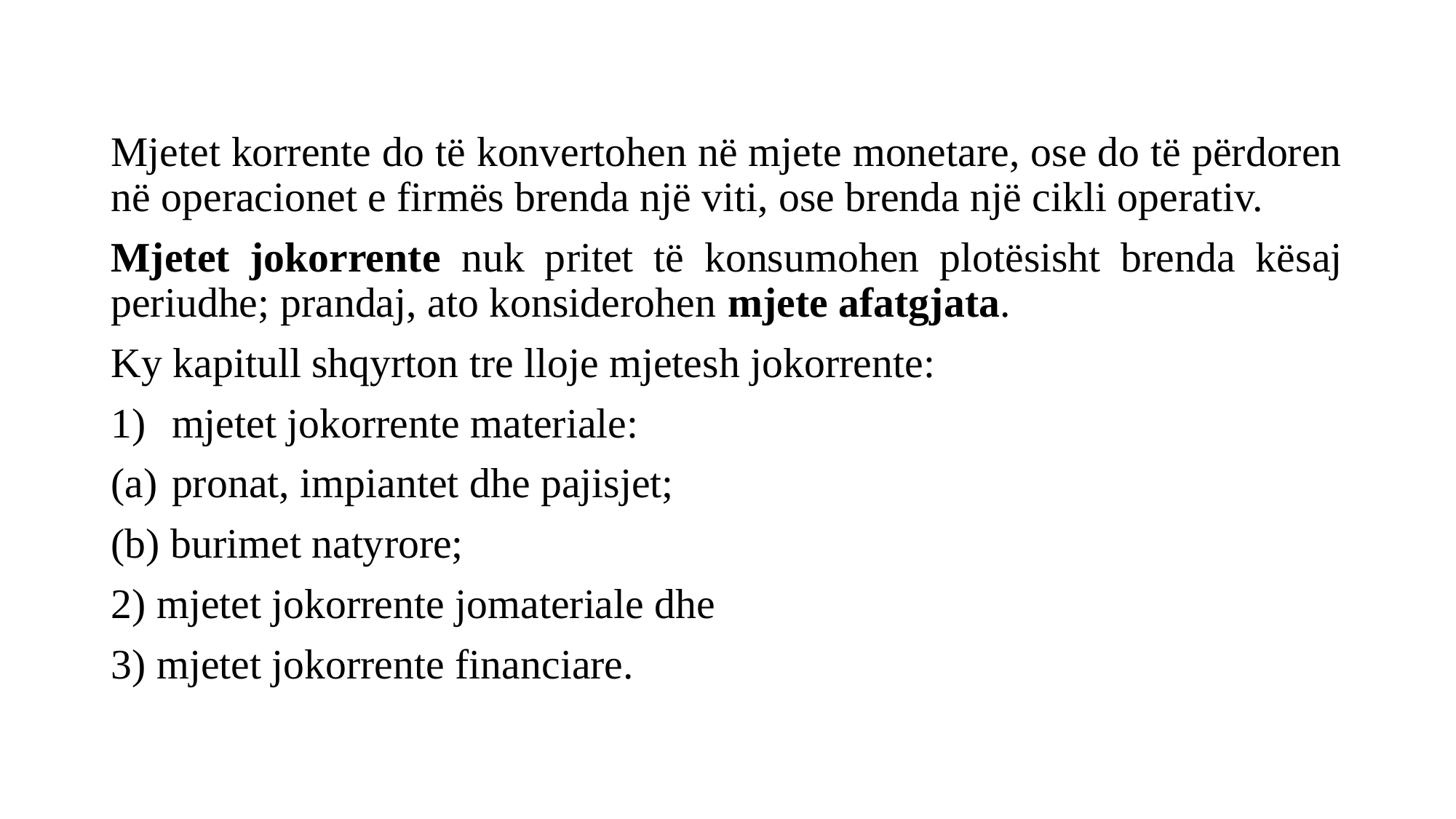

#
Mjetet korrente do të konvertohen në mjete monetare, ose do të përdoren në operacionet e firmës brenda një viti, ose brenda një cikli operativ.
Mjetet jokorrente nuk pritet të konsumohen plotësisht brenda kësaj periudhe; prandaj, ato konsiderohen mjete afatgjata.
Ky kapitull shqyrton tre lloje mjetesh jokorrente:
mjetet jokorrente materiale:
pronat, impiantet dhe pajisjet;
(b) burimet natyrore;
2) mjetet jokorrente jomateriale dhe
3) mjetet jokorrente financiare.